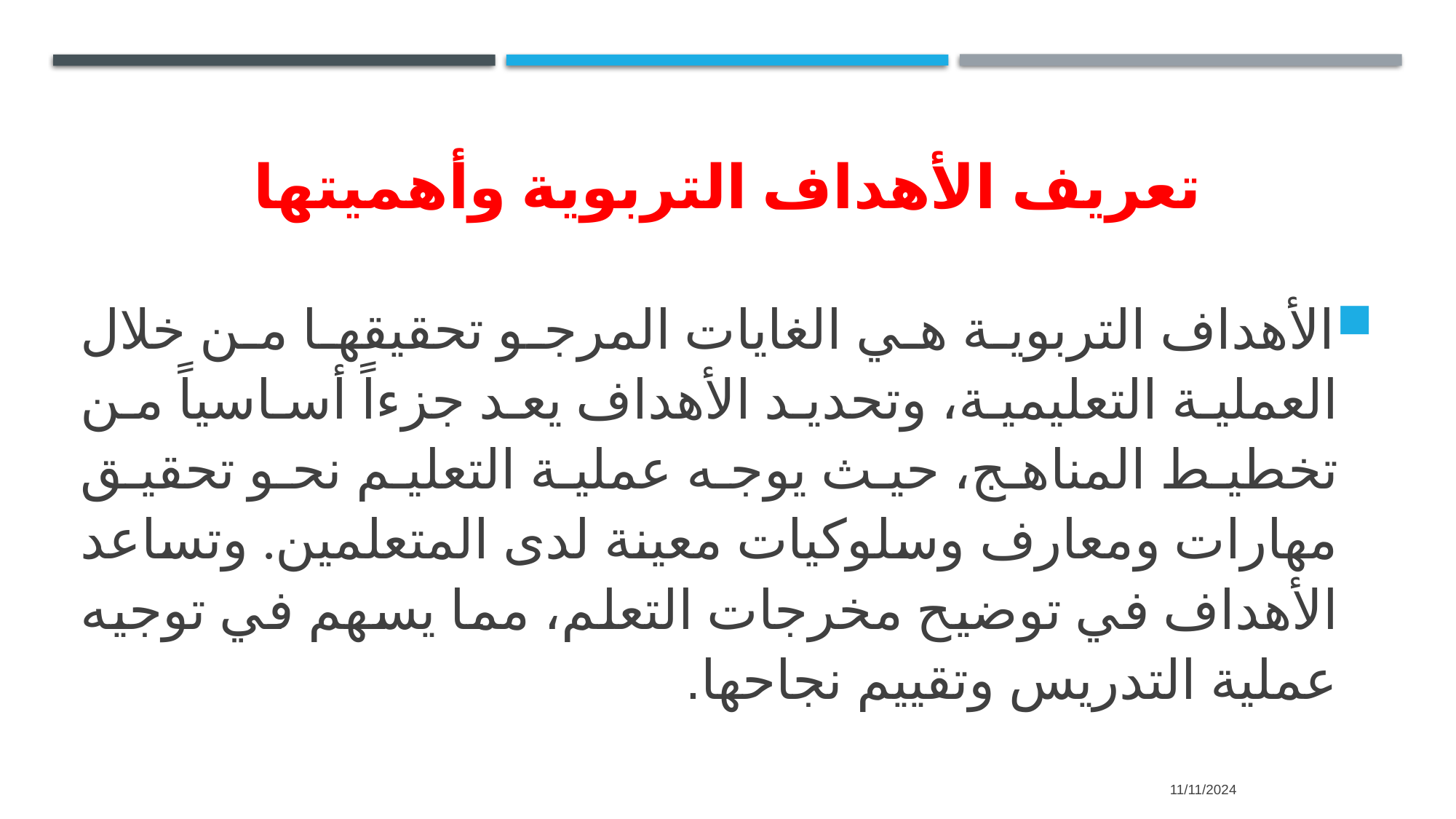

# تعريف الأهداف التربوية وأهميتها

الأهداف التربوية هي الغايات المرجو تحقيقها من خلال العملية التعليمية، وتحديد الأهداف يعد جزءاً أساسياً من تخطيط المناهج، حيث يوجه عملية التعليم نحو تحقيق مهارات ومعارف وسلوكيات معينة لدى المتعلمين. وتساعد الأهداف في توضيح مخرجات التعلم، مما يسهم في توجيه عملية التدريس وتقييم نجاحها.

11/11/2024